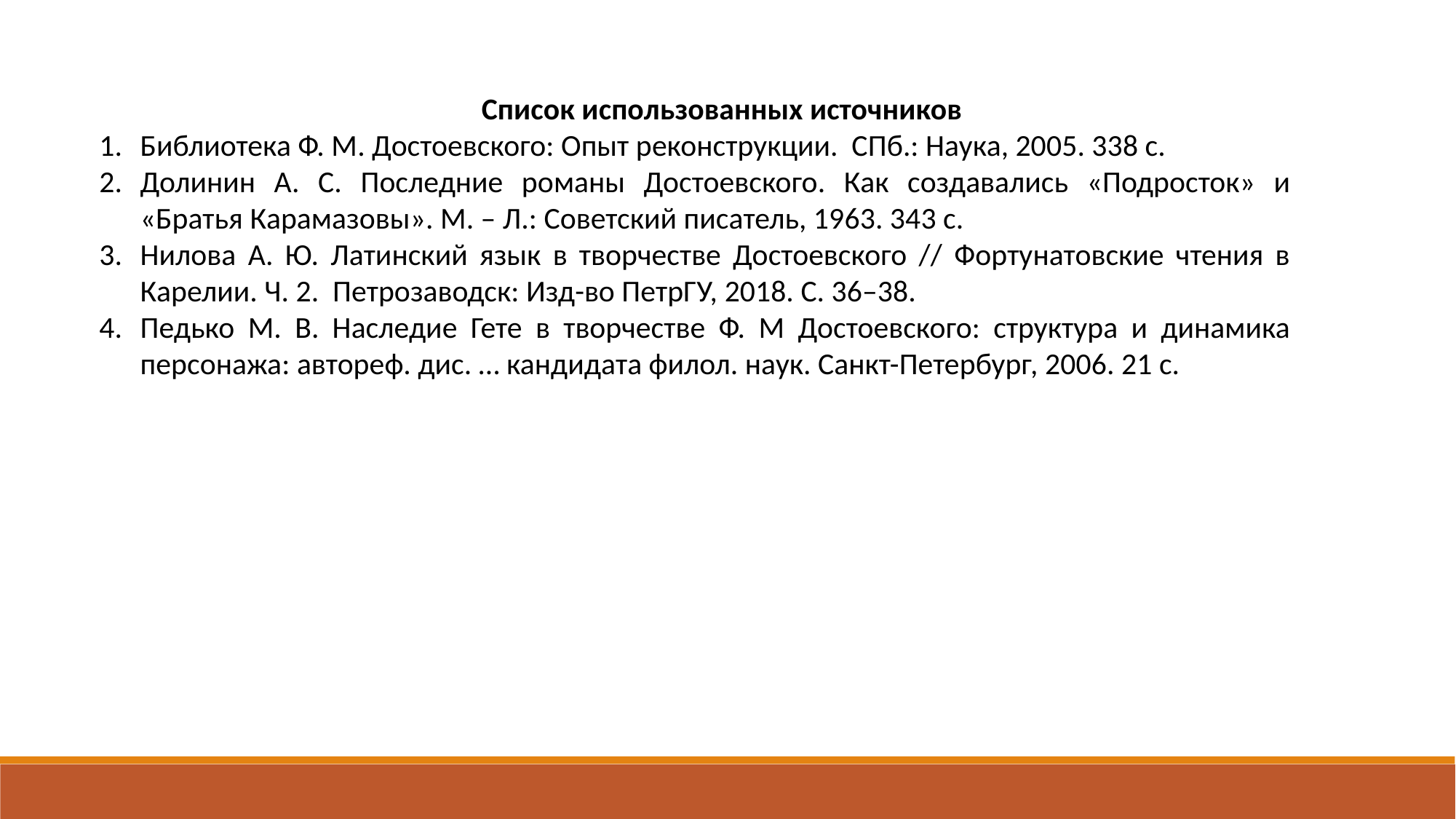

Список использованных источников
Библиотека Ф. М. Достоевского: Опыт реконструкции.  СПб.: Наука, 2005. 338 с.
Долинин А. С. Последние романы Достоевского. Как создавались «Подросток» и «Братья Карамазовы». М. – Л.: Советский писатель, 1963. 343 с.
Нилова А. Ю. Латинский язык в творчестве Достоевского // Фортунатовские чтения в Карелии. Ч. 2.  Петрозаводск: Изд-во ПетрГУ, 2018. С. 36–38.
Педько М. В. Наследие Гете в творчестве Ф. М Достоевского: структура и динамика персонажа: автореф. дис. … кандидата филол. наук. Санкт-Петербург, 2006. 21 с.